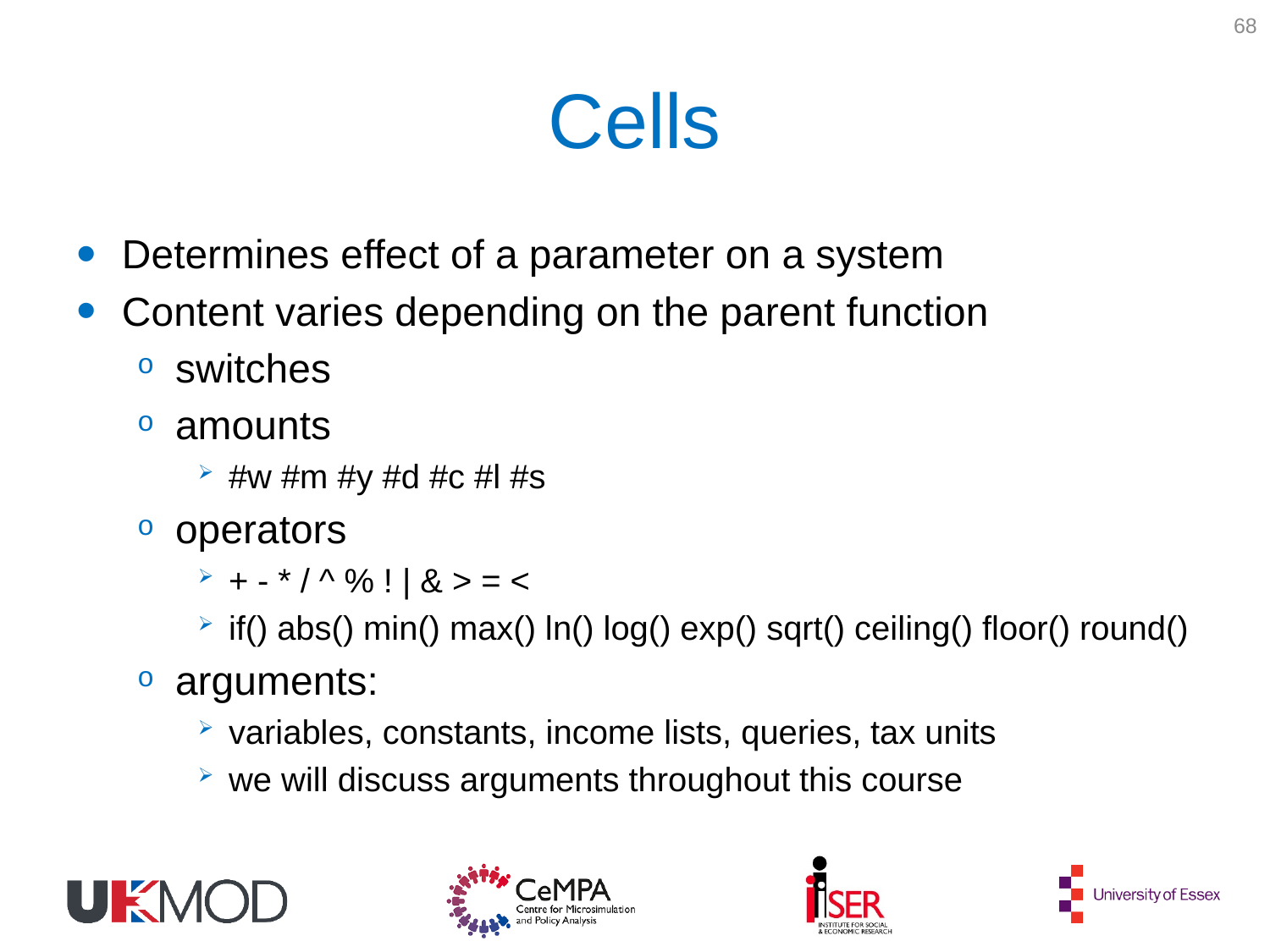

68
# Cells
Determines effect of a parameter on a system
Content varies depending on the parent function
switches
amounts
#w #m #y #d #c #l #s
operators
+ - * / ^ % ! | & > = <
if() abs() min() max() ln() log() exp() sqrt() ceiling() floor() round()
arguments:
variables, constants, income lists, queries, tax units
we will discuss arguments throughout this course